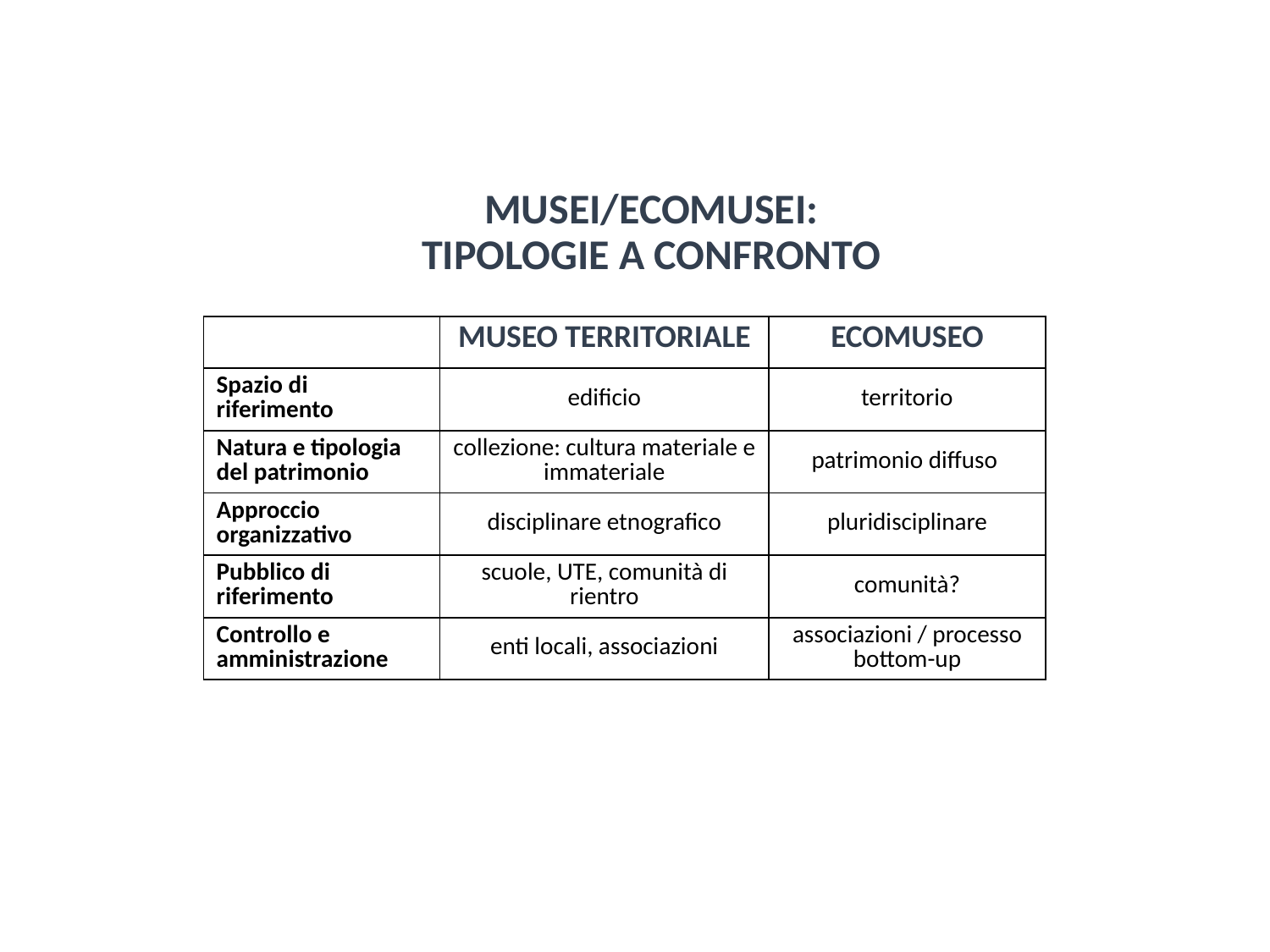

MUSEI/ECOMUSEI:
TIPOLOGIE A CONFRONTO
|  | MUSEO TERRITORIALE | ECOMUSEO |
| --- | --- | --- |
| Spazio di riferimento | edificio | territorio |
| Natura e tipologia del patrimonio | collezione: cultura materiale e immateriale | patrimonio diffuso |
| Approccio organizzativo | disciplinare etnografico | pluridisciplinare |
| Pubblico di riferimento | scuole, UTE, comunità di rientro | comunità? |
| Controllo e amministrazione | enti locali, associazioni | associazioni / processo bottom-up |